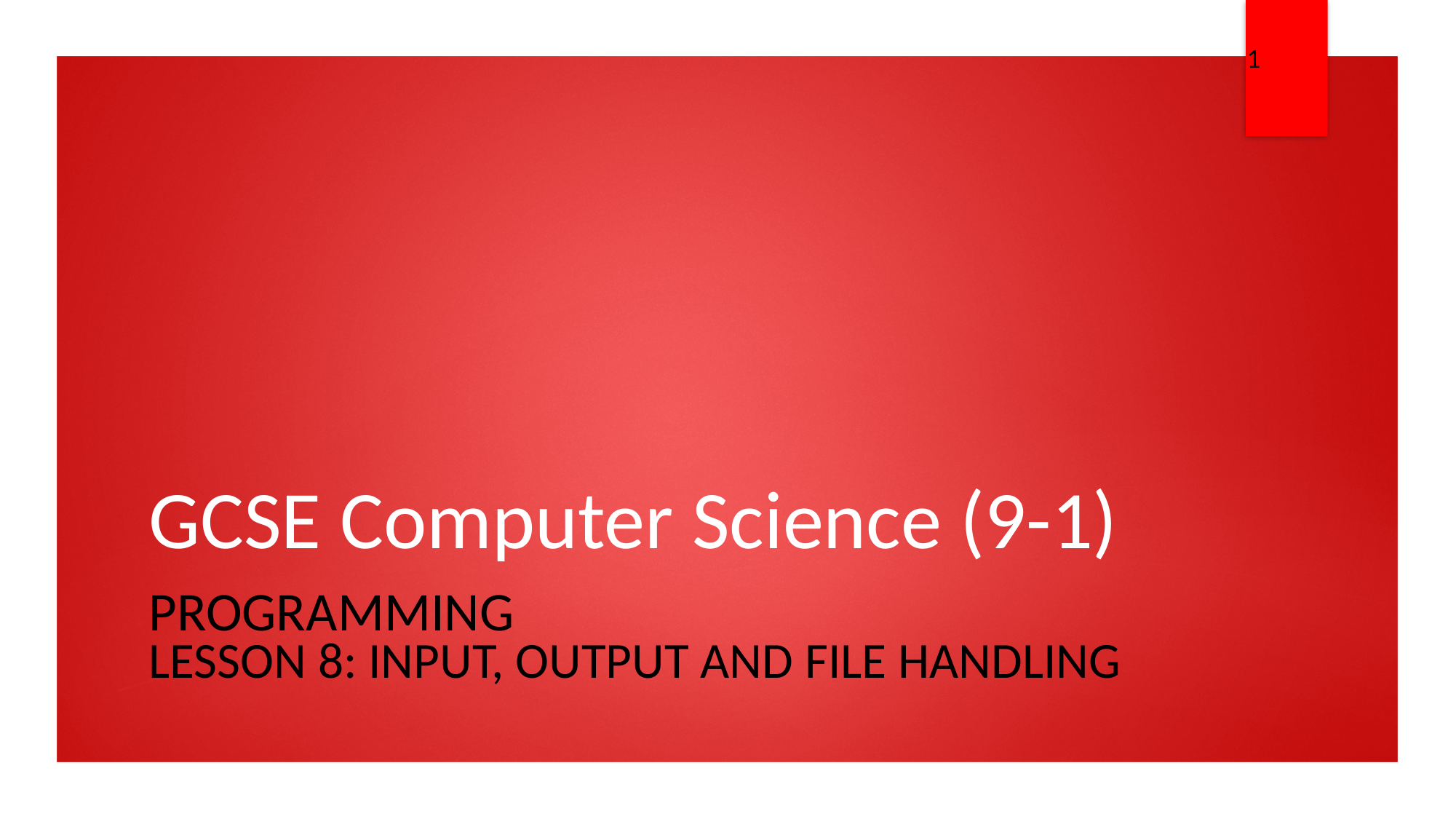

1
# GCSE Computer Science (9-1)
PROGRAMMING

LESSON 8: INPUT, OUTPUT AND FILE HANDLING